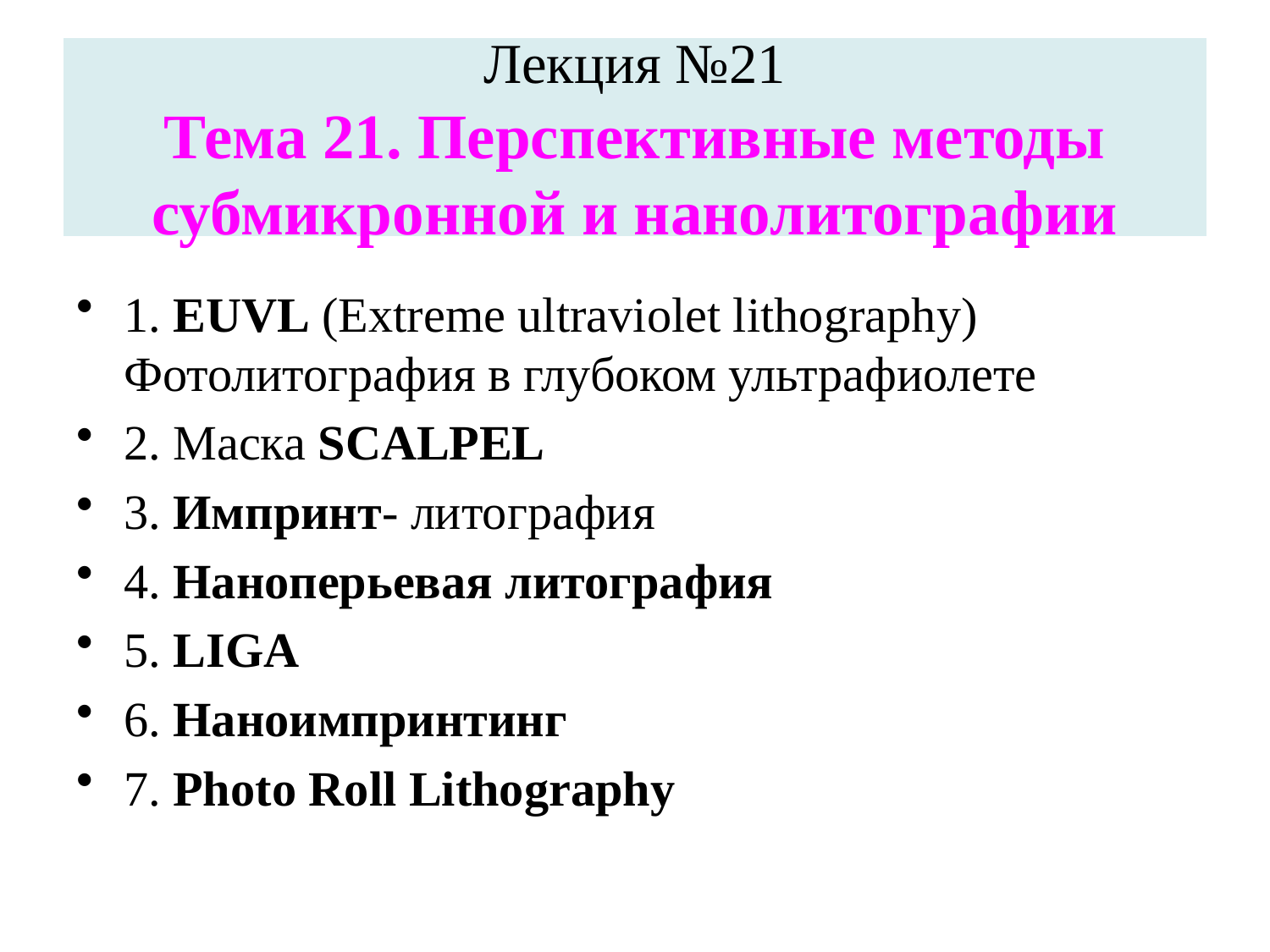

# Лекция №21 Тема 21. Перспективные методы субмикронной и нанолитографии
1. EUVL (Extreme ultraviolet lithography)
Фотолитография в глубоком ультрафиолете
2. Маска SCALPEL
3. Импринт- литография
4. Наноперьевая литография
5. LIGA
6. Наноимпринтинг
7. Photo Roll Lithography